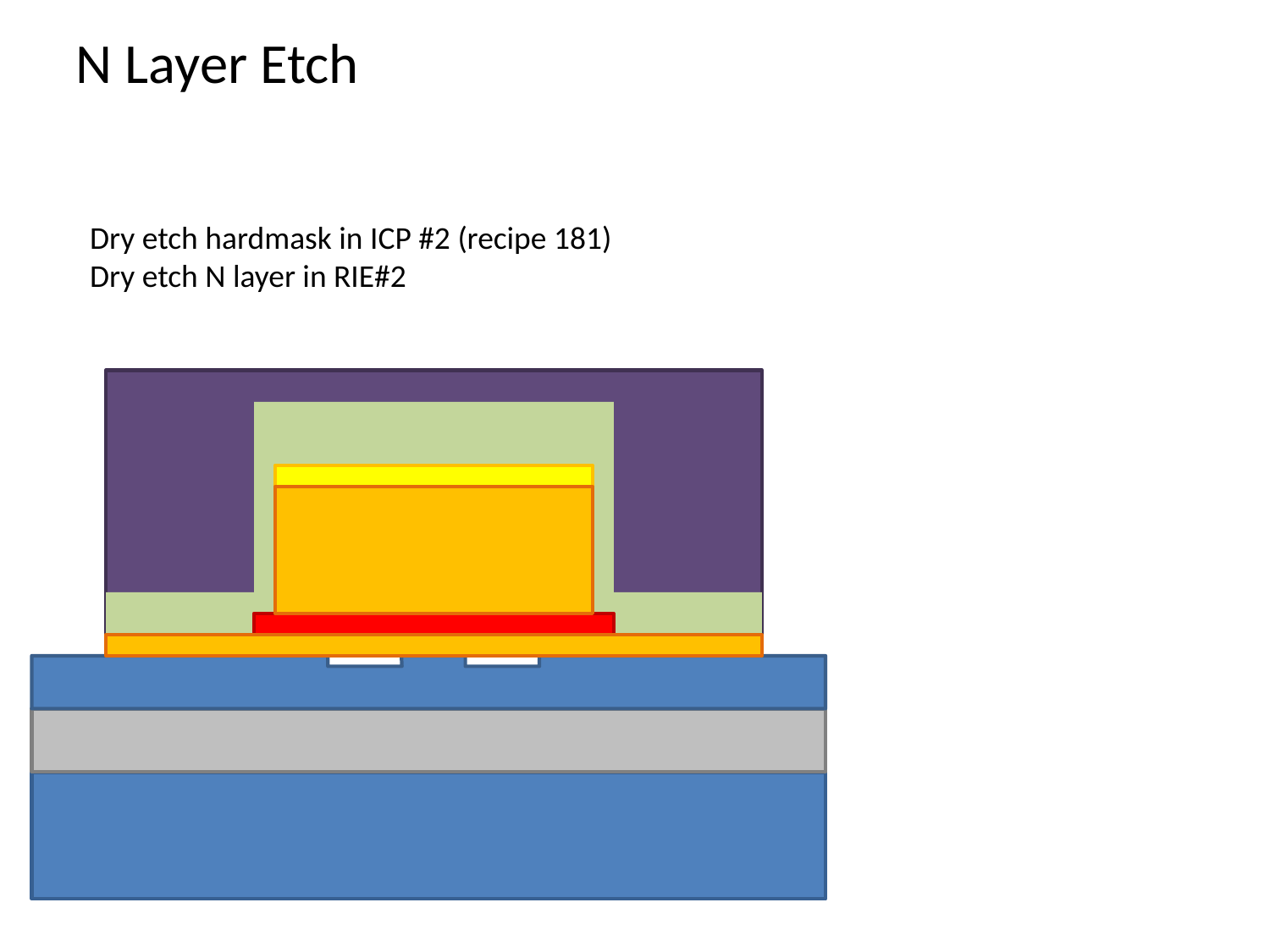

N Layer Etch
Dry etch hardmask in ICP #2 (recipe 181)
Dry etch N layer in RIE#2